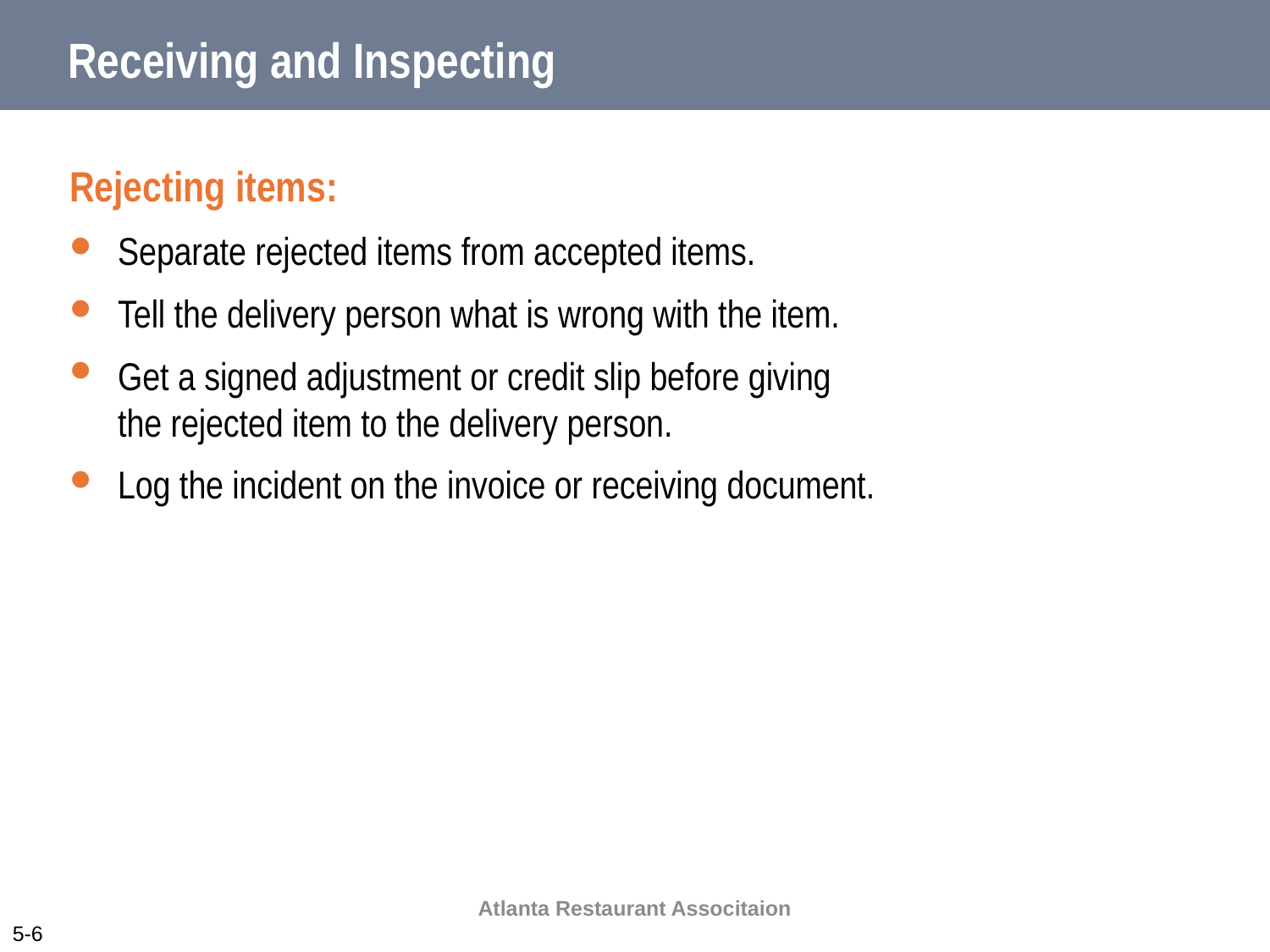

# Receiving and Inspecting
Rejecting items:
Separate rejected items from accepted items.
Tell the delivery person what is wrong with the item.
Get a signed adjustment or credit slip before giving
the rejected item to the delivery person.
Log the incident on the invoice or receiving document.
Atlanta Restaurant Associtaion
5-6